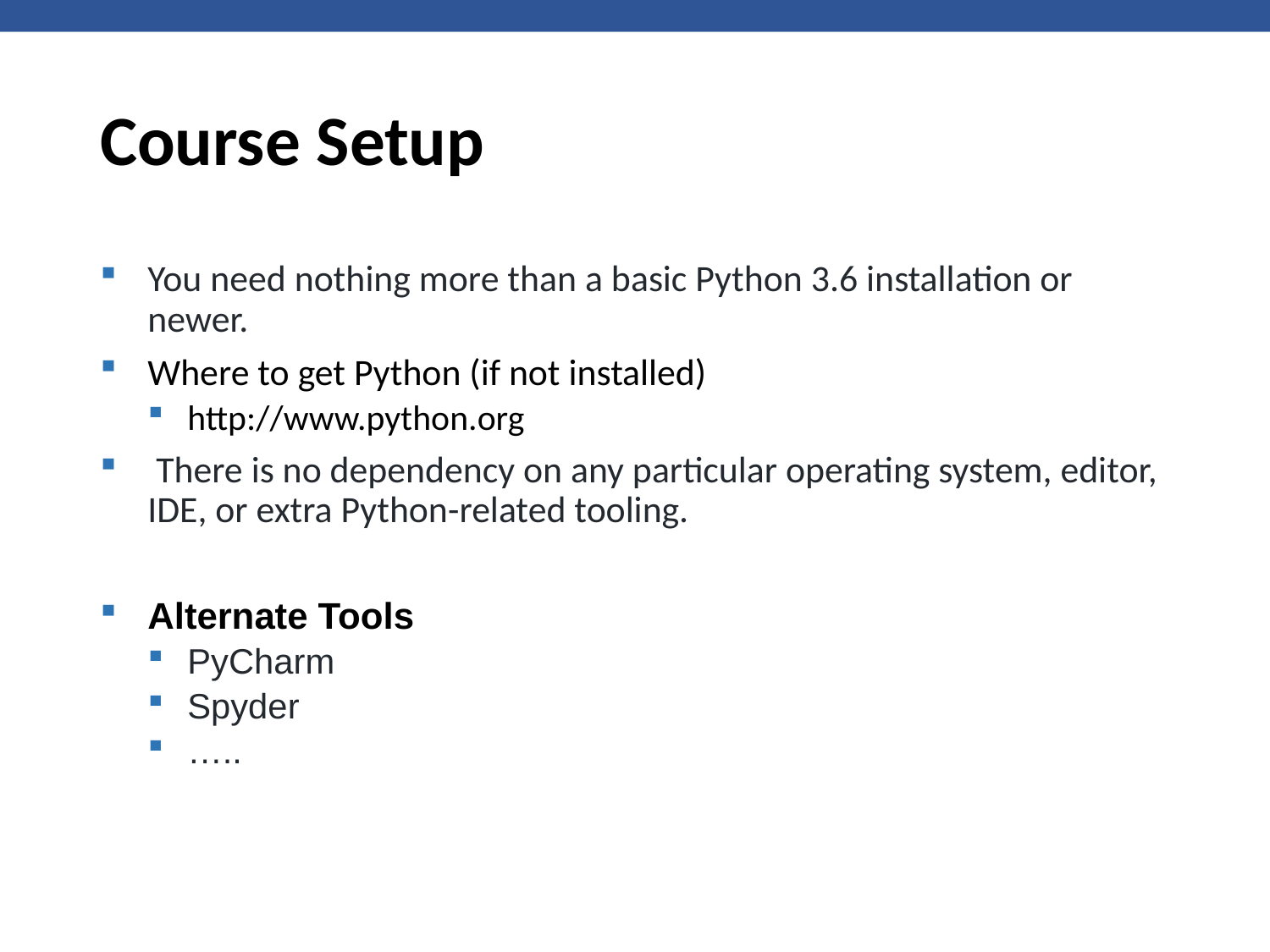

# Course Setup
You need nothing more than a basic Python 3.6 installation or newer.
Where to get Python (if not installed)
http://www.python.org
 There is no dependency on any particular operating system, editor, IDE, or extra Python-related tooling.

Alternate Tools
PyCharm
Spyder
…..